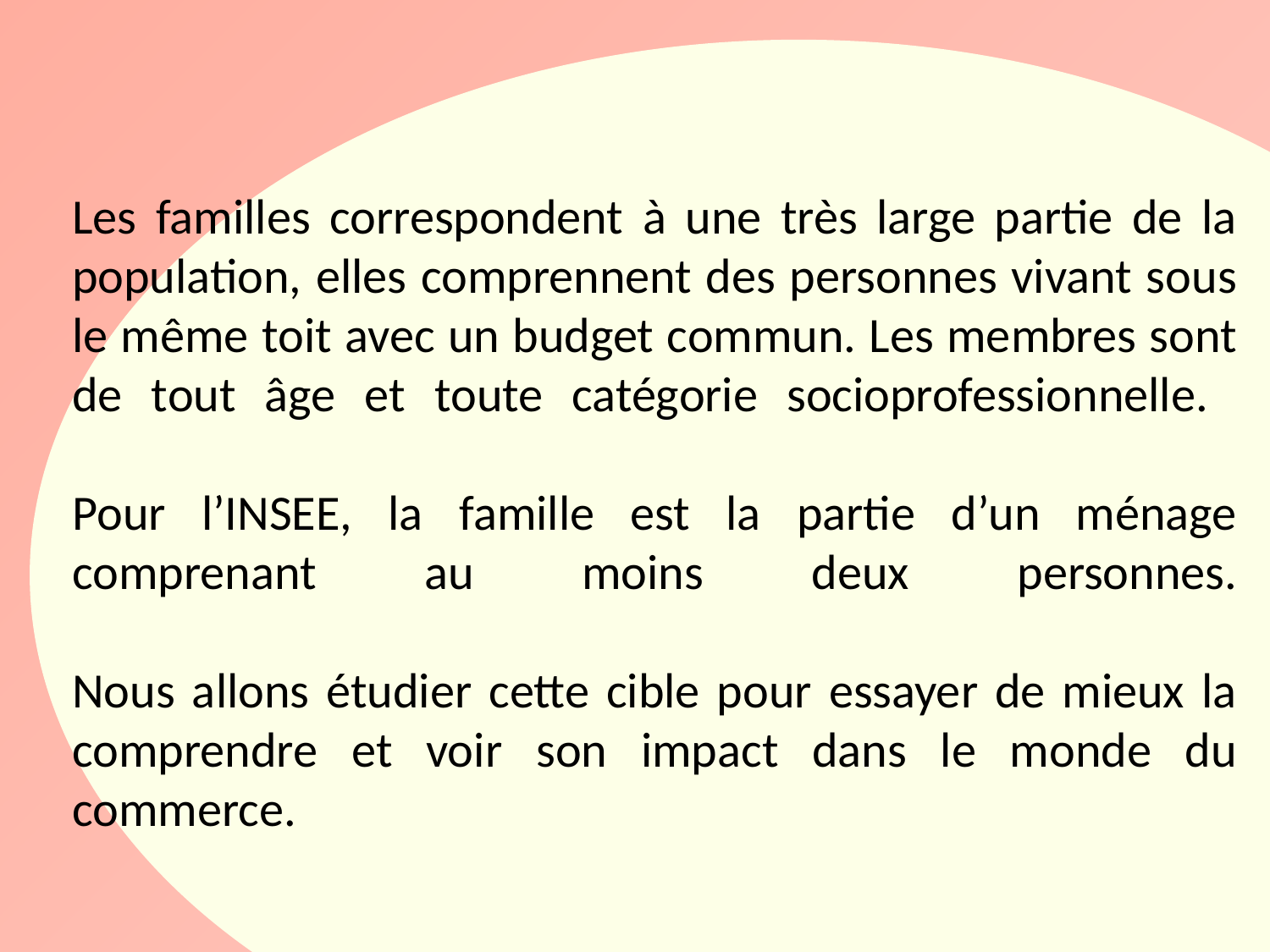

# Les familles correspondent à une très large partie de la population, elles comprennent des personnes vivant sous le même toit avec un budget commun. Les membres sont de tout âge et toute catégorie socioprofessionnelle. Pour l’INSEE, la famille est la partie d’un ménage comprenant au moins deux personnes. Nous allons étudier cette cible pour essayer de mieux la comprendre et voir son impact dans le monde du commerce.